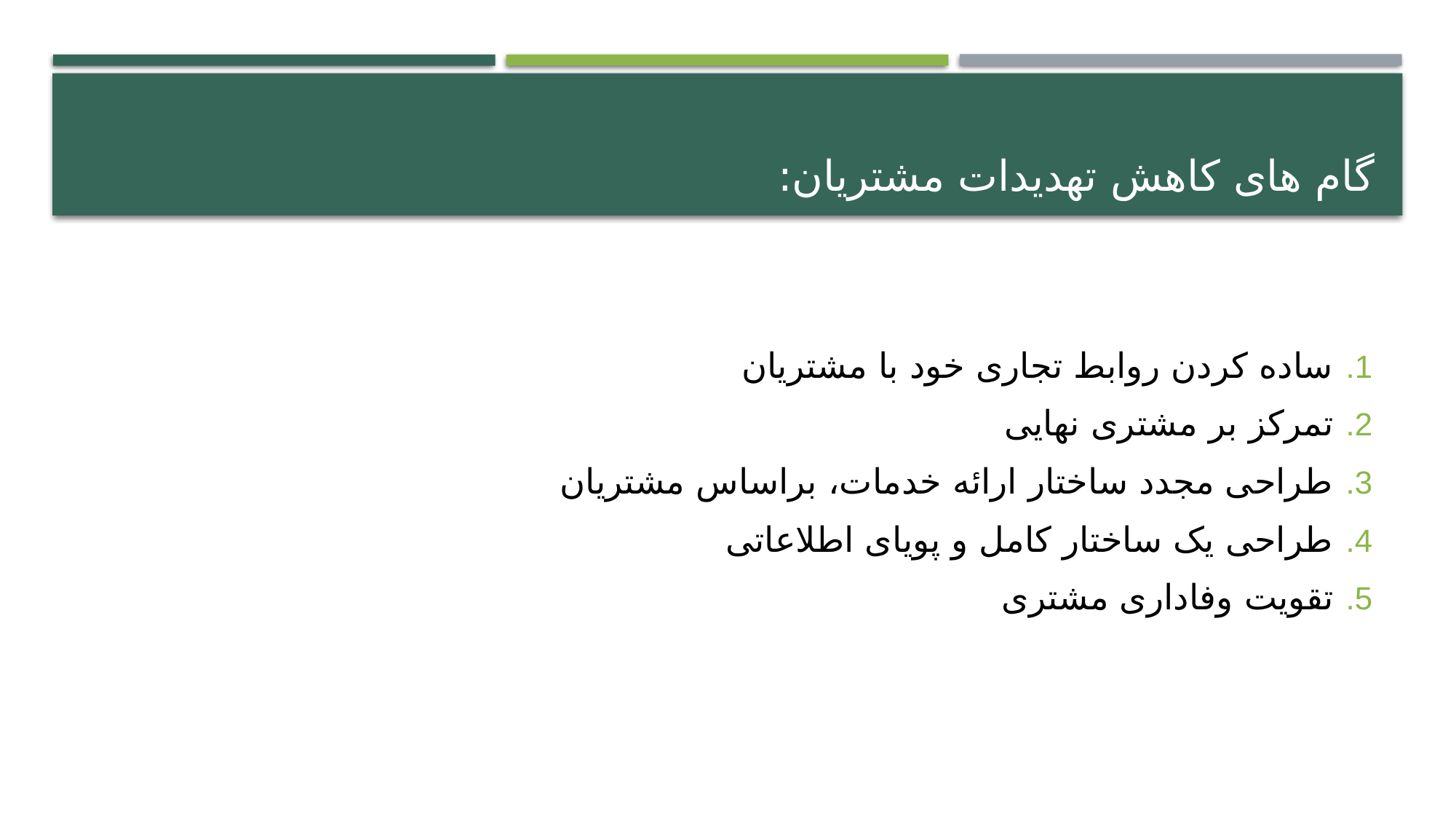

# گام های کاهش تهدیدات مشتریان:
ساده کردن روابط تجاری خود با مشتریان
تمرکز بر مشتری نهایی
طراحی مجدد ساختار ارائه خدمات، براساس مشتریان
طراحی یک ساختار کامل و پویای اطلاعاتی
تقویت وفاداری مشتری